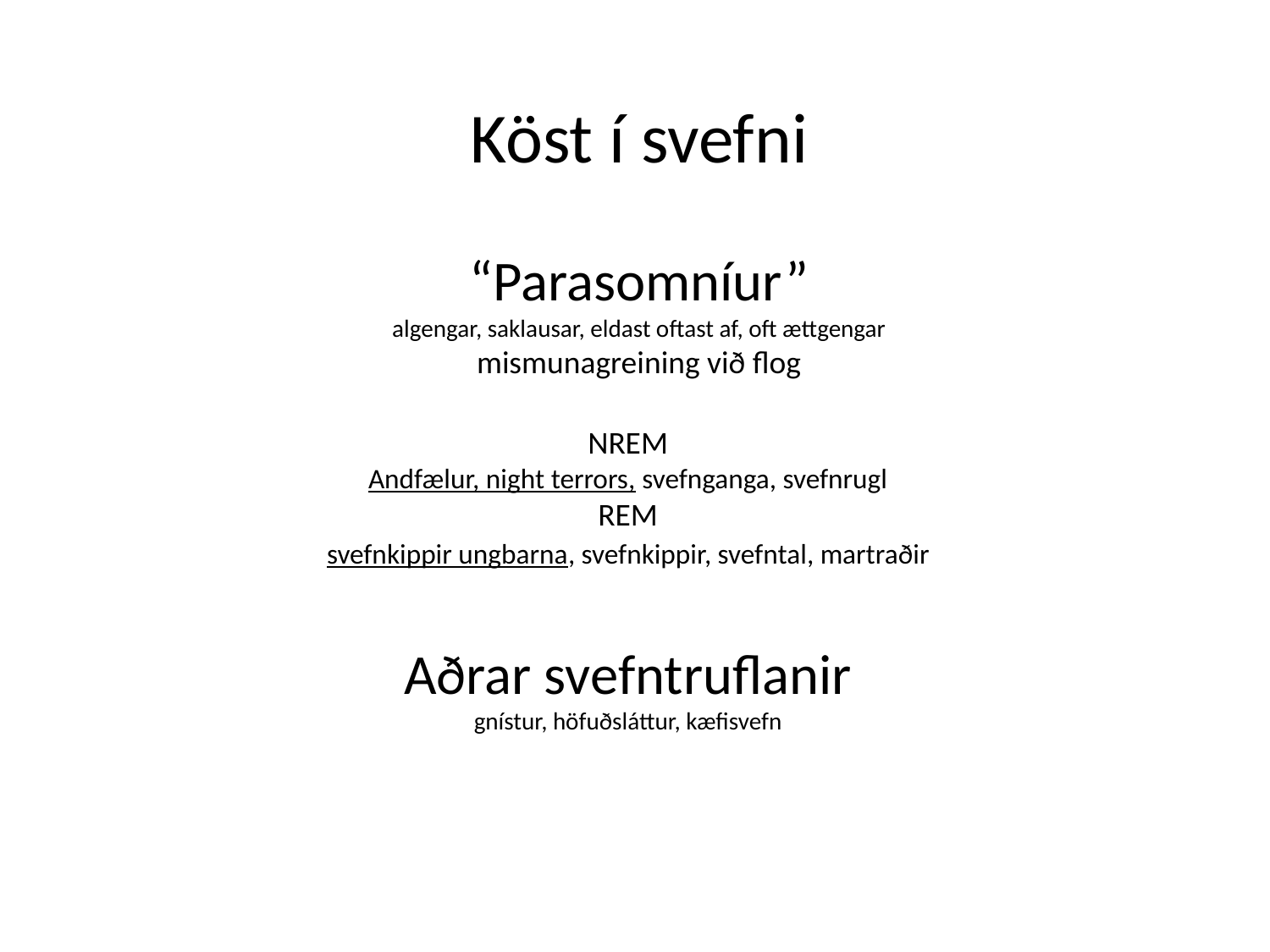

Köst í svefni

“Parasomníur”
algengar, saklausar, eldast oftast af, oft ættgengar
mismunagreining við flog
NREM
Andfælur, night terrors, svefnganga, svefnrugl
REM
 svefnkippir ungbarna, svefnkippir, svefntal, martraðir

Aðrar svefntruflanir
gnístur, höfuðsláttur, kæfisvefn